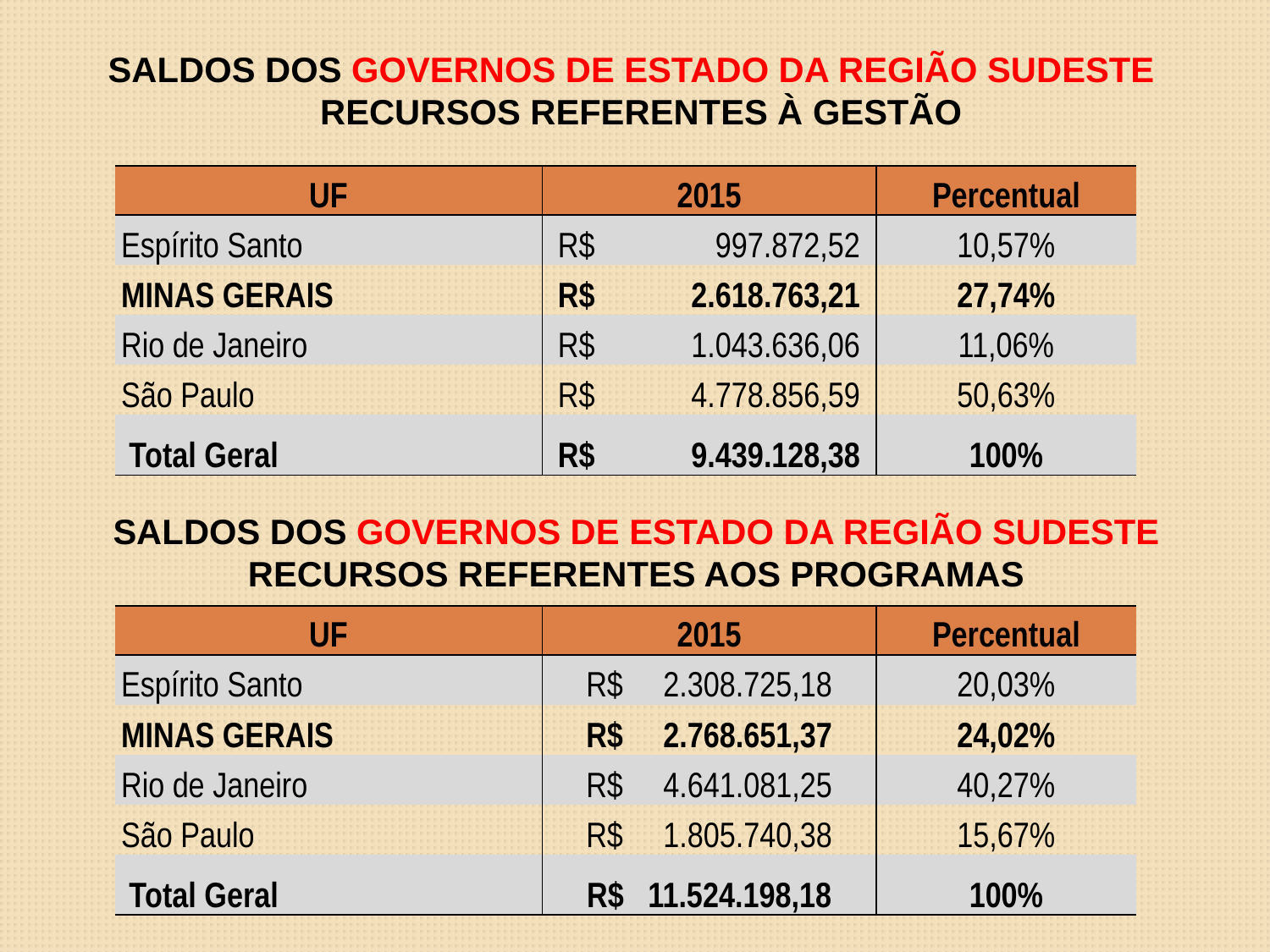

SALDOS DOS GOVERNOS DE ESTADO DA REGIÃO SUDESTE
 RECURSOS REFERENTES À GESTÃO
| UF | 2015 | Percentual |
| --- | --- | --- |
| Espírito Santo | R$ 997.872,52 | 10,57% |
| MINAS GERAIS | R$ 2.618.763,21 | 27,74% |
| Rio de Janeiro | R$ 1.043.636,06 | 11,06% |
| São Paulo | R$ 4.778.856,59 | 50,63% |
| Total Geral | R$ 9.439.128,38 | 100% |
SALDOS DOS GOVERNOS DE ESTADO DA REGIÃO SUDESTE
RECURSOS REFERENTES AOS PROGRAMAS
|  |
| --- |
| UF | 2015 | Percentual |
| --- | --- | --- |
| Espírito Santo | R$ 2.308.725,18 | 20,03% |
| MINAS GERAIS | R$ 2.768.651,37 | 24,02% |
| Rio de Janeiro | R$ 4.641.081,25 | 40,27% |
| São Paulo | R$ 1.805.740,38 | 15,67% |
| Total Geral | R$ 11.524.198,18 | 100% |